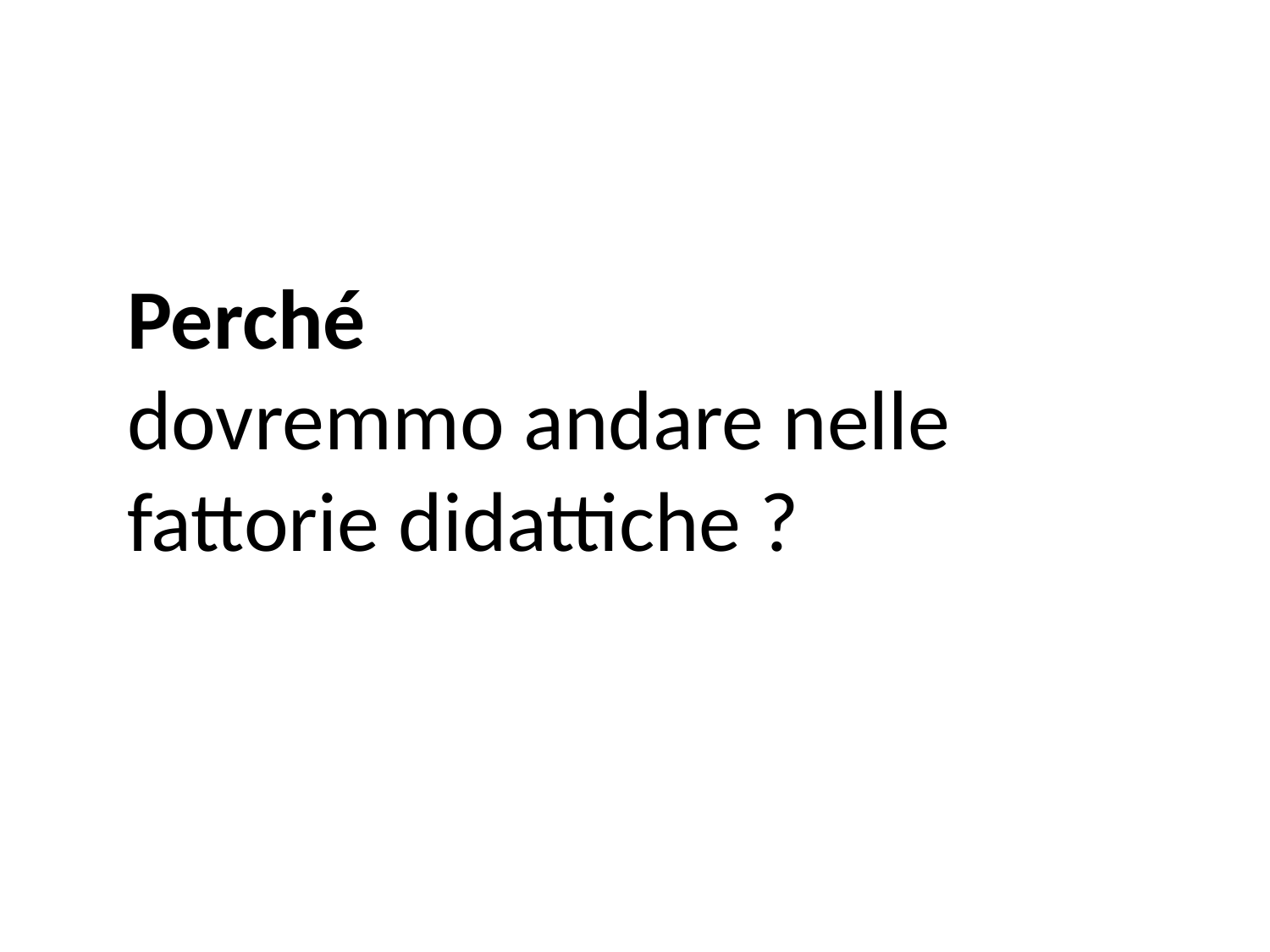

Perché
dovremmo andare nelle fattorie didattiche ?